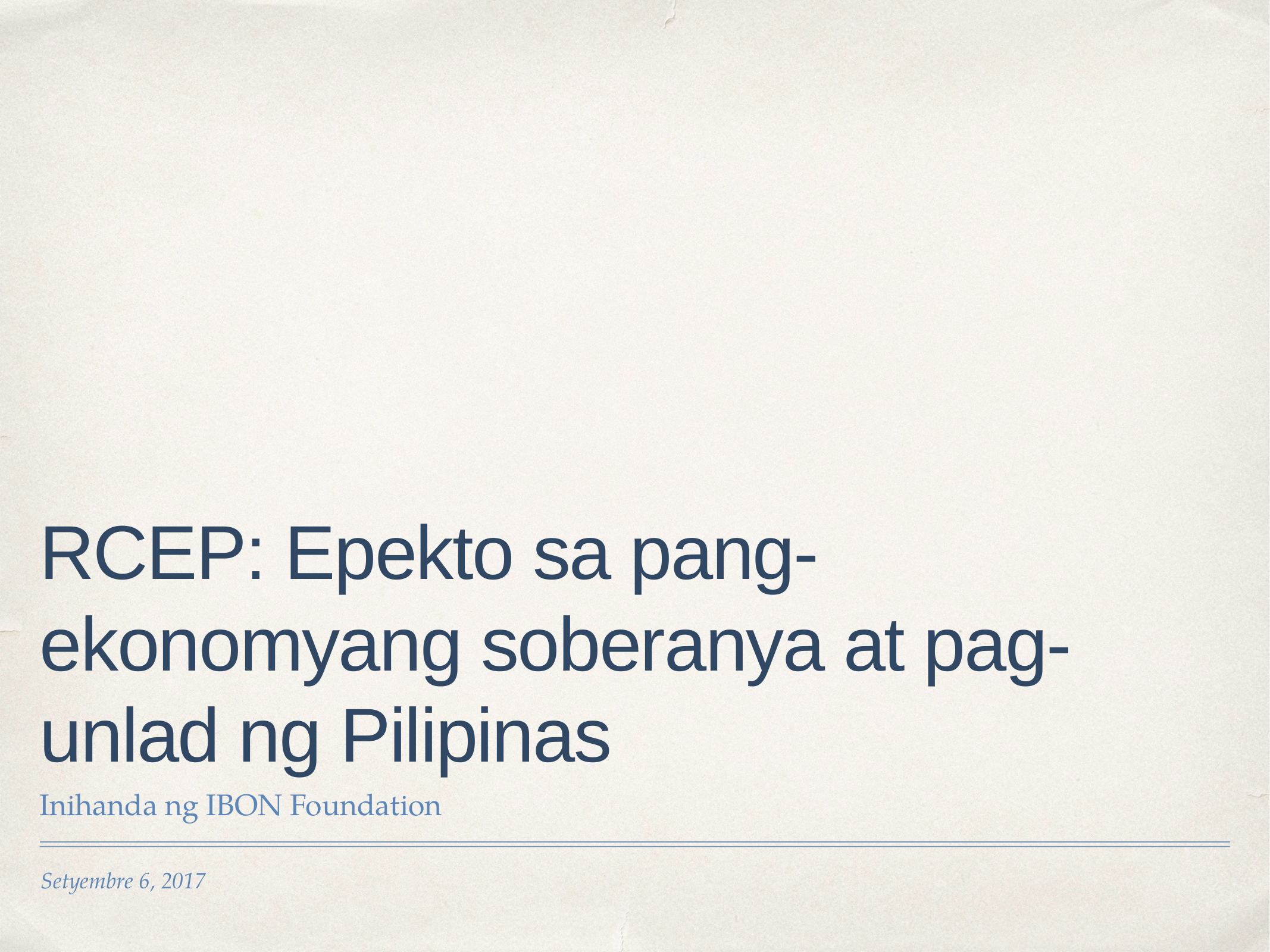

# RCEP: Epekto sa pang-ekonomyang soberanya at pag-unlad ng Pilipinas
Inihanda ng IBON Foundation
Setyembre 6, 2017